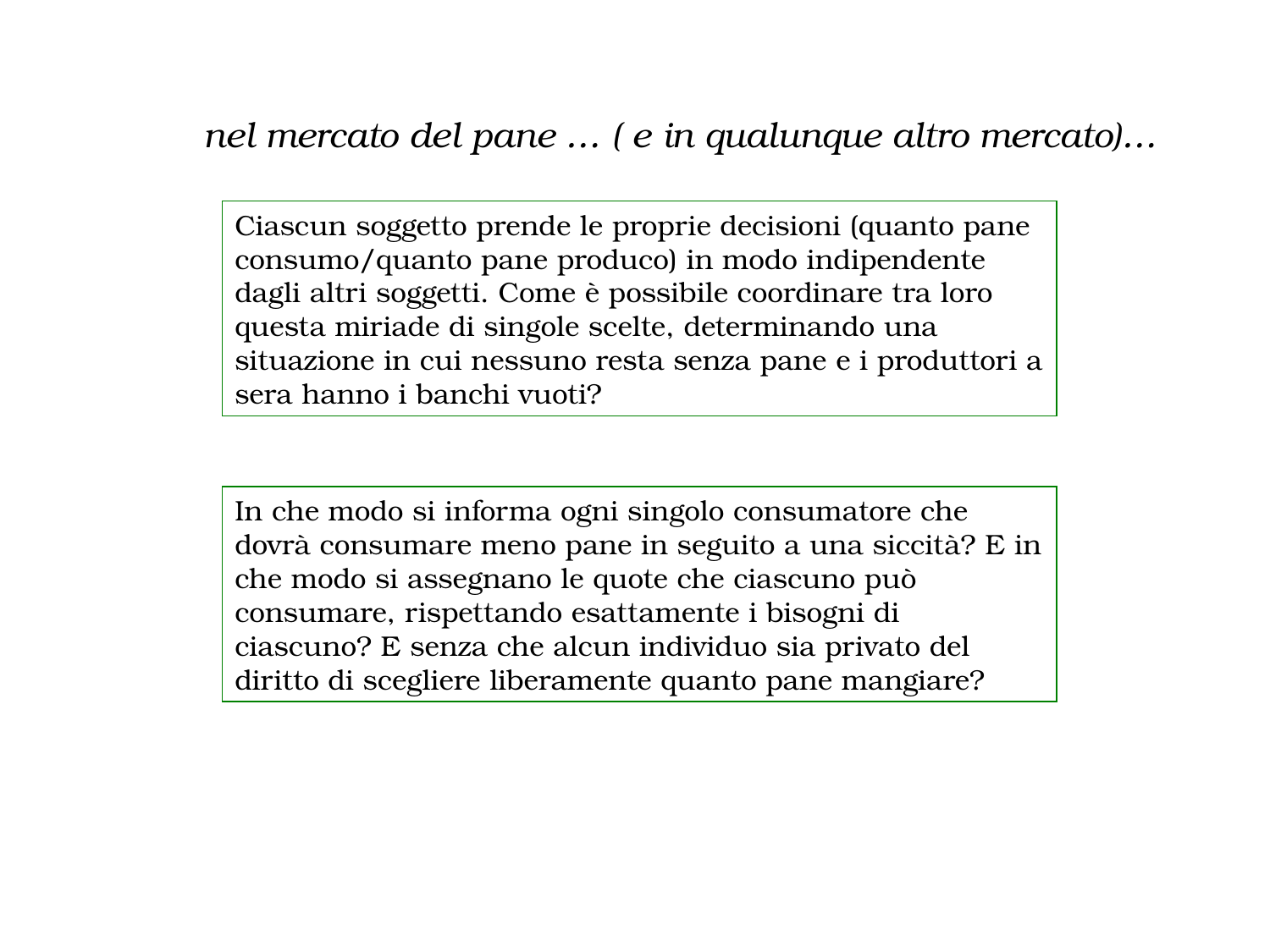

nel mercato del pane … ( e in qualunque altro mercato)…
Ciascun soggetto prende le proprie decisioni (quanto pane consumo/quanto pane produco) in modo indipendente dagli altri soggetti. Come è possibile coordinare tra loro questa miriade di singole scelte, determinando una situazione in cui nessuno resta senza pane e i produttori a sera hanno i banchi vuoti?
In che modo si informa ogni singolo consumatore che dovrà consumare meno pane in seguito a una siccità? E in che modo si assegnano le quote che ciascuno può consumare, rispettando esattamente i bisogni di ciascuno? E senza che alcun individuo sia privato del diritto di scegliere liberamente quanto pane mangiare?